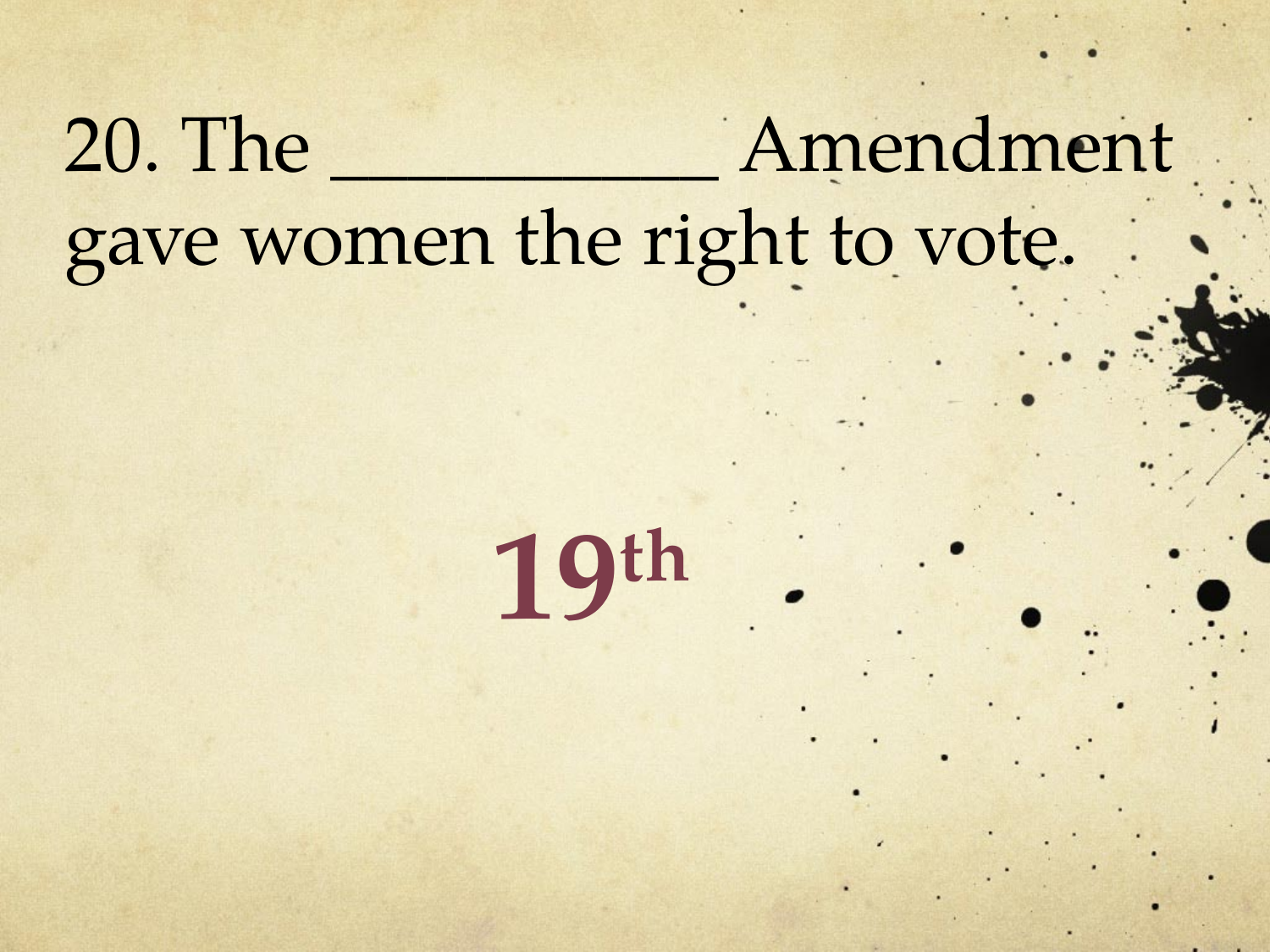

20. The __________ Amendment gave women the right to vote.
19th